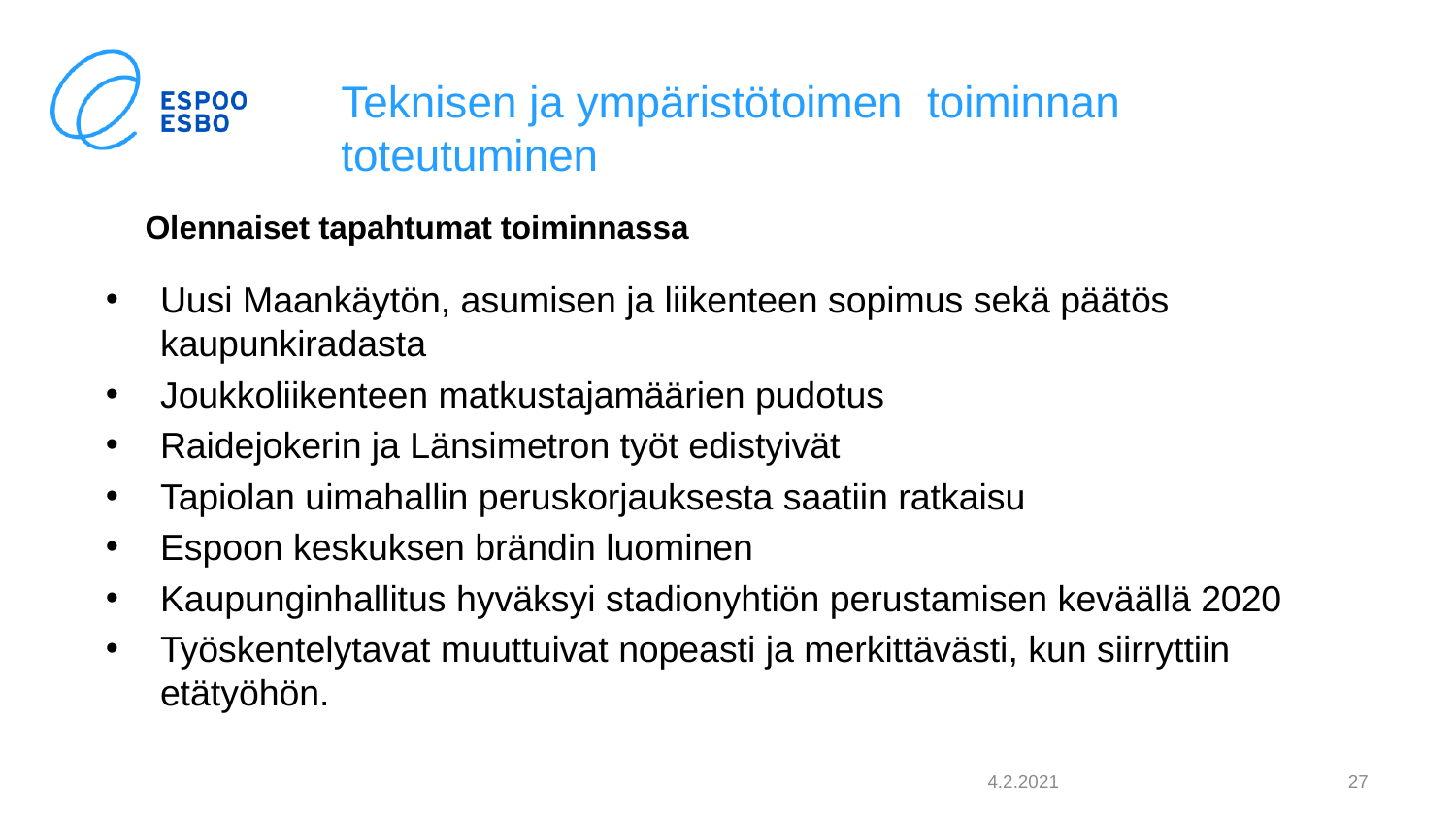

# Teknisen ja ympäristötoimen  toiminnan toteutuminen
Olennaiset tapahtumat toiminnassa

Uusi Maankäytön, asumisen ja liikenteen sopimus sekä päätös kaupunkiradasta
Joukkoliikenteen matkustajamäärien pudotus
Raidejokerin ja Länsimetron työt edistyivät
Tapiolan uimahallin peruskorjauksesta saatiin ratkaisu
Espoon keskuksen brändin luominen
Kaupunginhallitus hyväksyi stadionyhtiön perustamisen keväällä 2020
Työskentelytavat muuttuivat nopeasti ja merkittävästi, kun siirryttiin etätyöhön.
4.2.2021
27